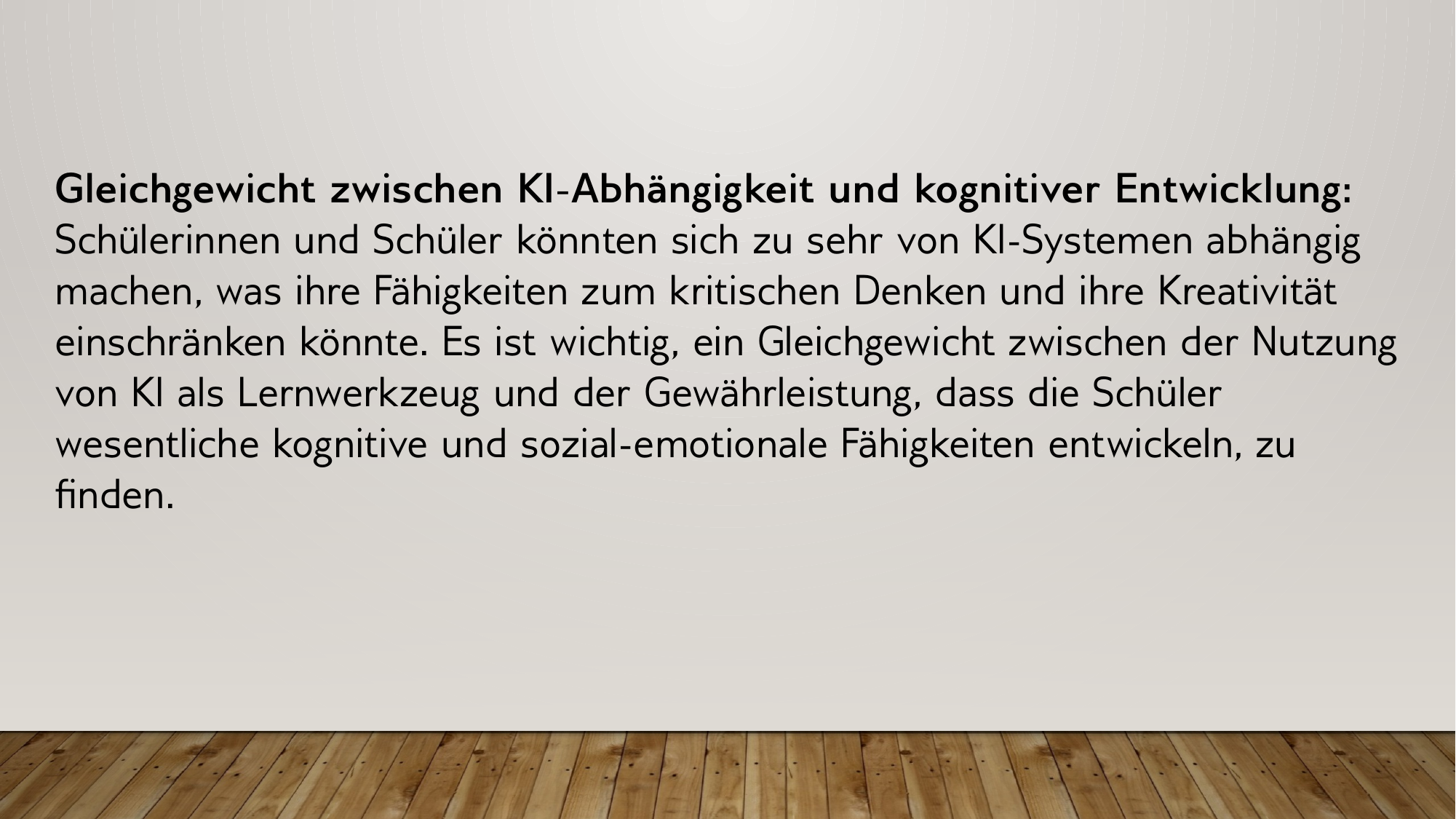

Gleichgewicht zwischen KI-Abhängigkeit und kognitiver Entwicklung:
Schülerinnen und Schüler könnten sich zu sehr von KI-Systemen abhängig machen, was ihre Fähigkeiten zum kritischen Denken und ihre Kreativität einschränken könnte. Es ist wichtig, ein Gleichgewicht zwischen der Nutzung von KI als Lernwerkzeug und der Gewährleistung, dass die Schüler wesentliche kognitive und sozial-emotionale Fähigkeiten entwickeln, zu finden.